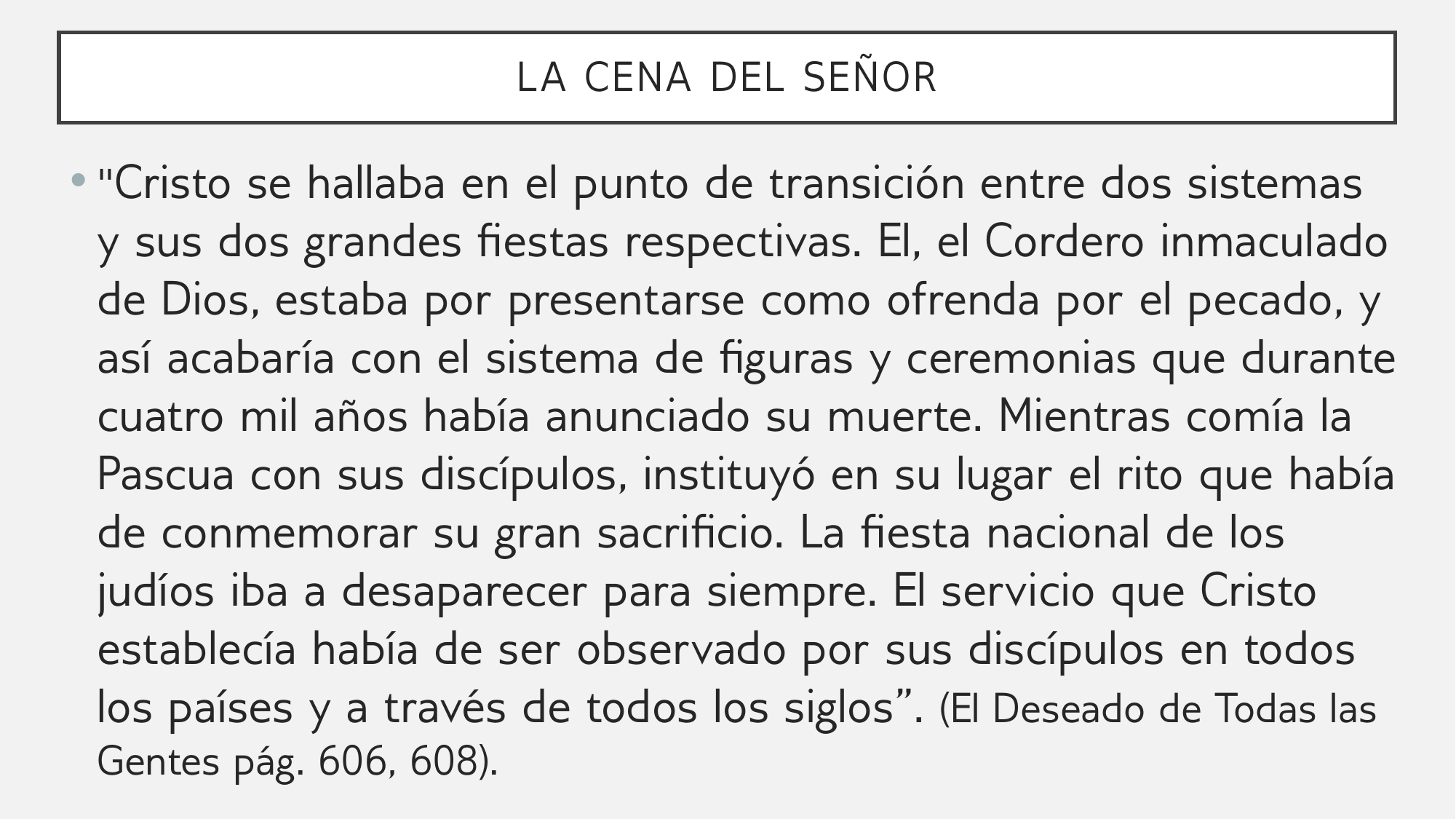

# La cena del señor
"Cristo se hallaba en el punto de transición entre dos sistemas y sus dos grandes fiestas respectivas. El, el Cordero inmaculado de Dios, estaba por presentarse como ofrenda por el pecado, y así acabaría con el sistema de figuras y ceremonias que durante cuatro mil años había anunciado su muerte. Mientras comía la Pascua con sus discípulos, instituyó en su lugar el rito que había de conmemorar su gran sacrificio. La fiesta nacional de los judíos iba a desaparecer para siempre. El servicio que Cristo establecía había de ser observado por sus discípulos en todos los países y a través de todos los siglos”. (El Deseado de Todas las Gentes pág. 606, 608).